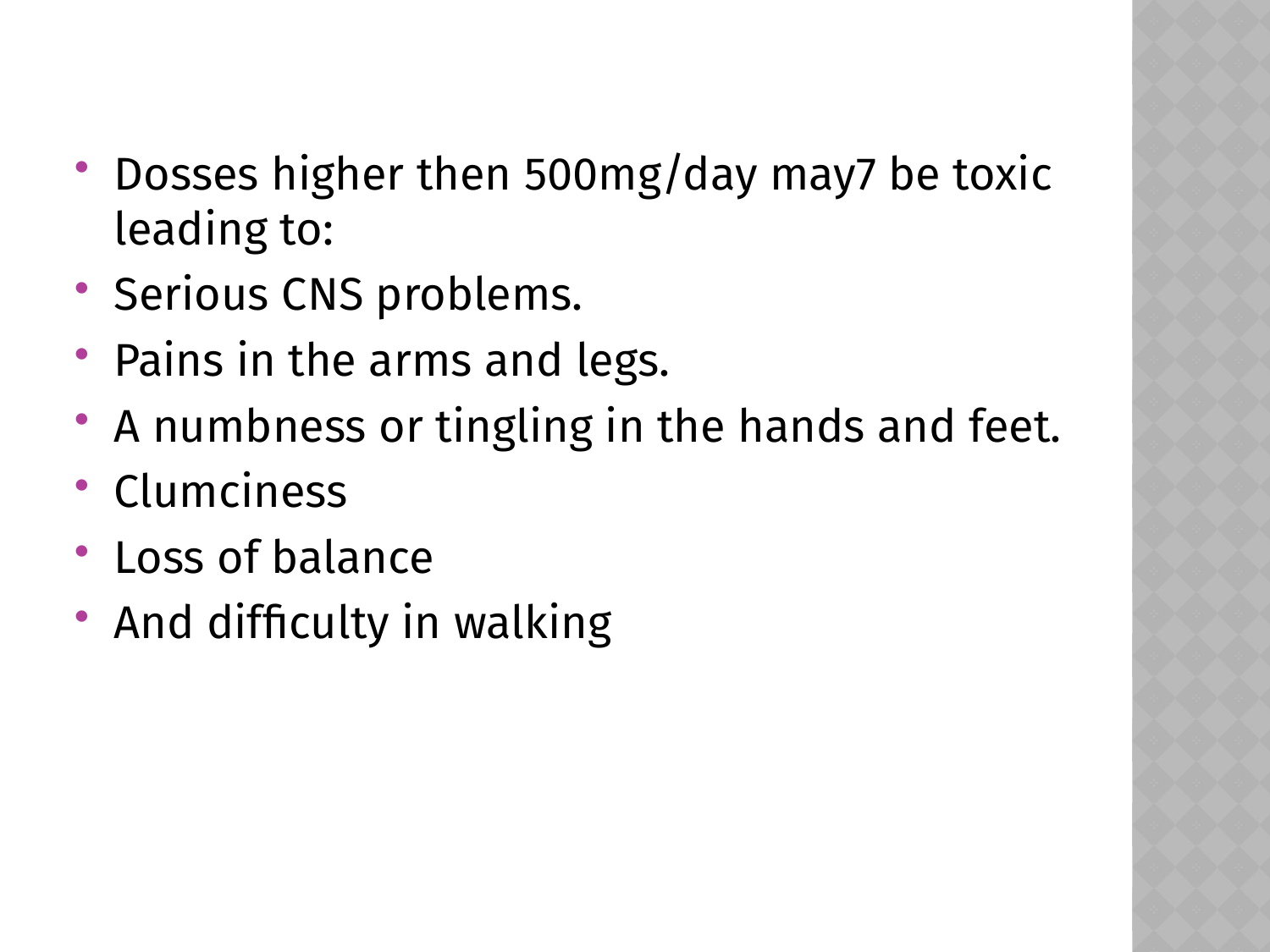

Dosses higher then 500mg/day may7 be toxic leading to:
Serious CNS problems.
Pains in the arms and legs.
A numbness or tingling in the hands and feet.
Clumciness
Loss of balance
And difficulty in walking